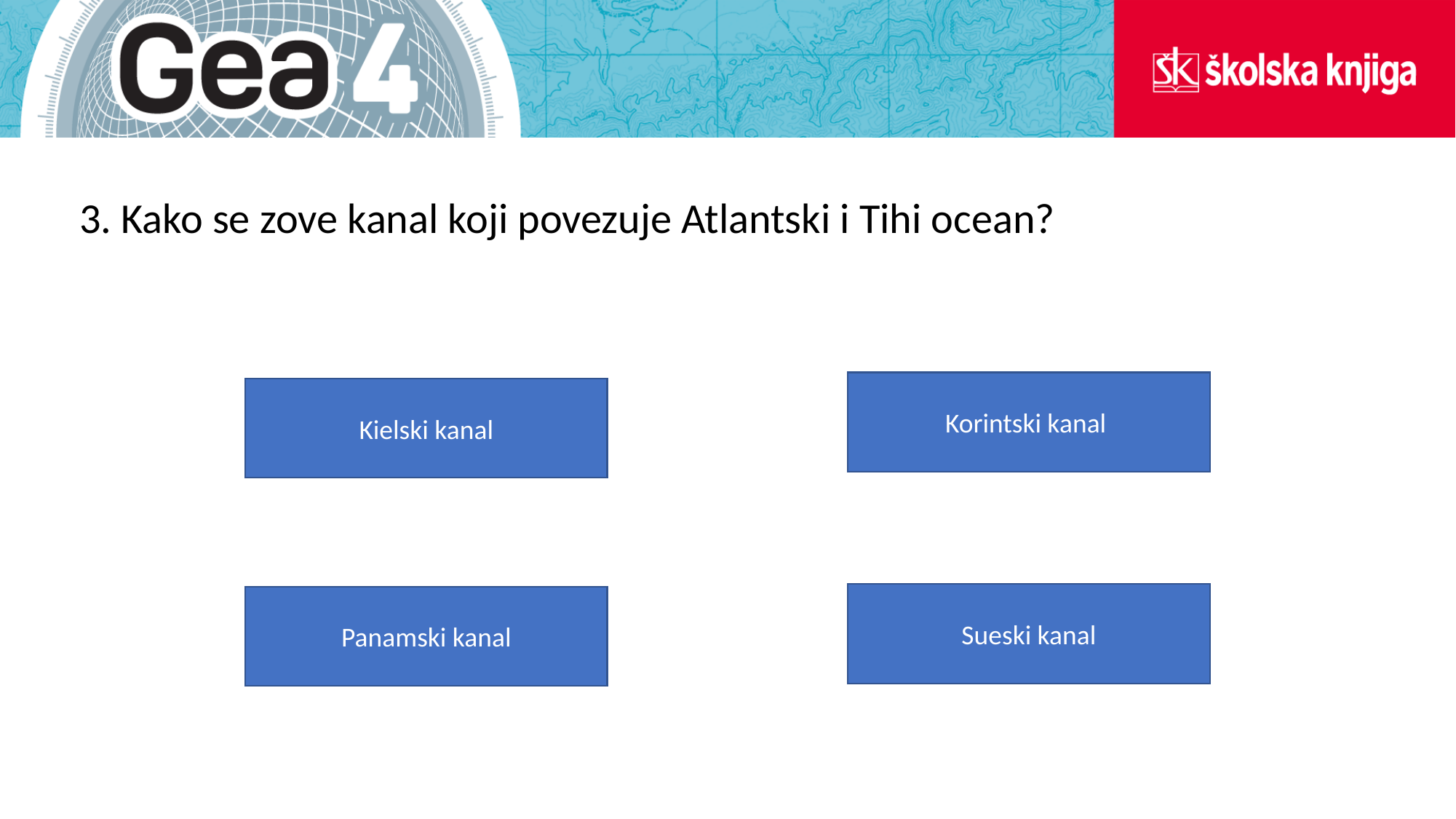

3. Kako se zove kanal koji povezuje Atlantski i Tihi ocean?
Korintski kanal
Kielski kanal
Sueski kanal
Panamski kanal